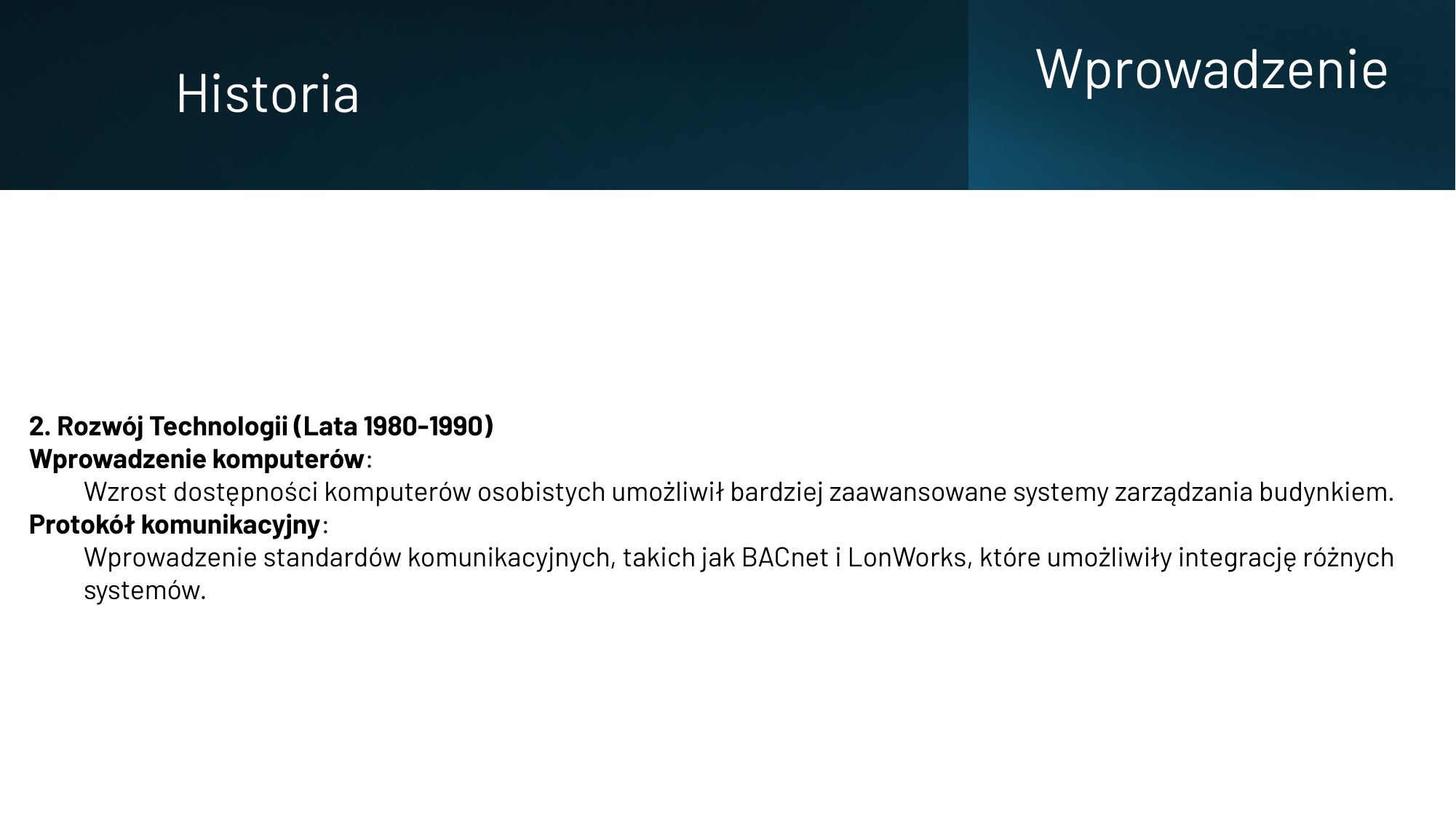

Historia
Wprowadzenie
2. Rozwój Technologii (Lata 1980-1990)
Wprowadzenie komputerów:
Wzrost dostępności komputerów osobistych umożliwił bardziej zaawansowane systemy zarządzania budynkiem.
Protokół komunikacyjny:
Wprowadzenie standardów komunikacyjnych, takich jak BACnet i LonWorks, które umożliwiły integrację różnych systemów.